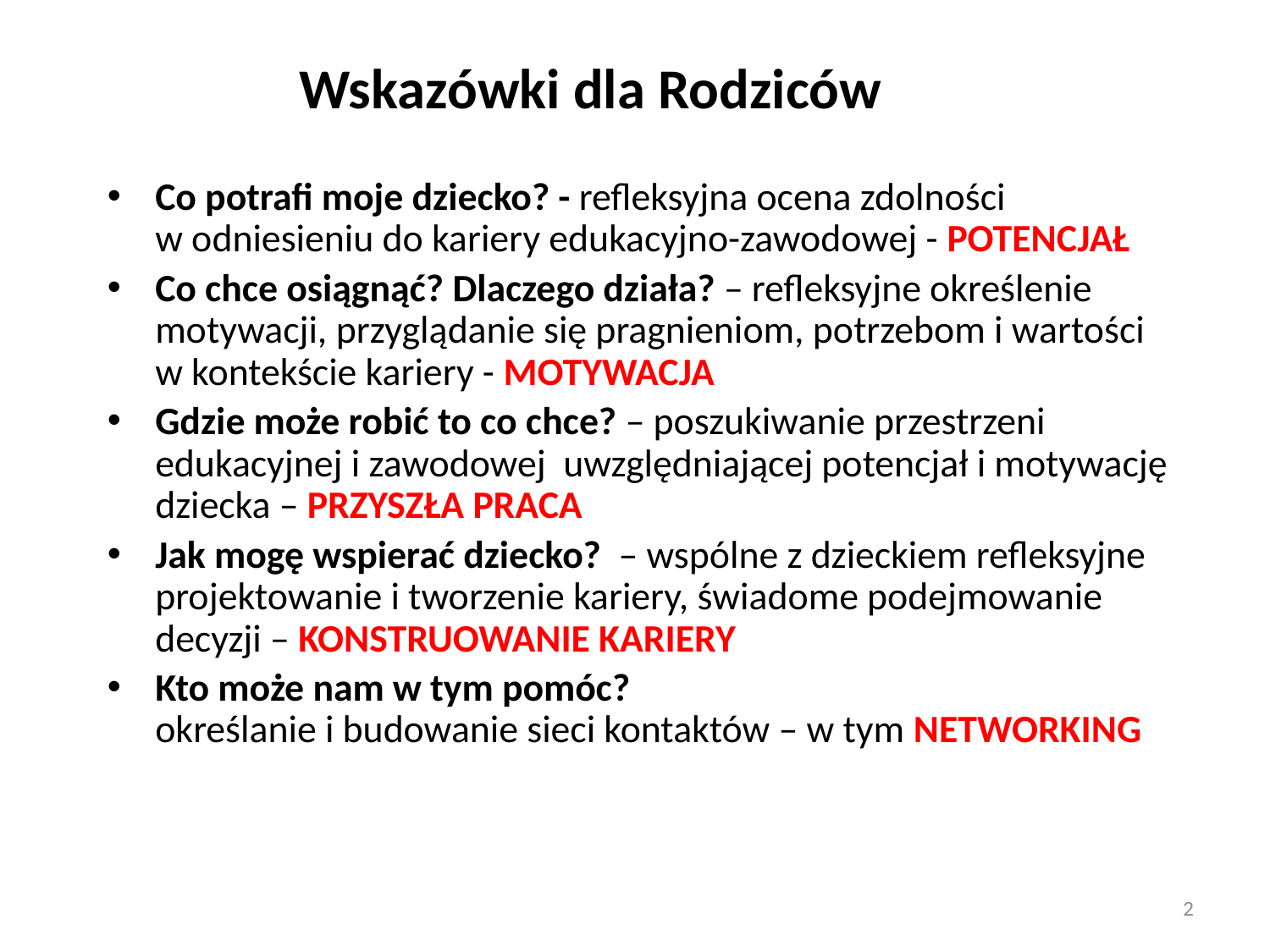

Wskazówki dla Rodziców
Co potrafi moje dziecko? - refleksyjna ocena zdolności
w odniesieniu do kariery edukacyjno-zawodowej - POTENCJAŁ
Co chce osiągnąć? Dlaczego działa? – refleksyjne określenie motywacji, przyglądanie się pragnieniom, potrzebom i wartości
w kontekście kariery - MOTYWACJA
Gdzie może robić to co chce? – poszukiwanie przestrzeni edukacyjnej i zawodowej  uwzględniającej potencjał i motywację dziecka – PRZYSZŁA PRACA
Jak mogę wspierać dziecko?  – wspólne z dzieckiem refleksyjne projektowanie i tworzenie kariery, świadome podejmowanie decyzji – KONSTRUOWANIE KARIERY
Kto może nam w tym pomóc?
określanie i budowanie sieci kontaktów – w tym NETWORKING

2